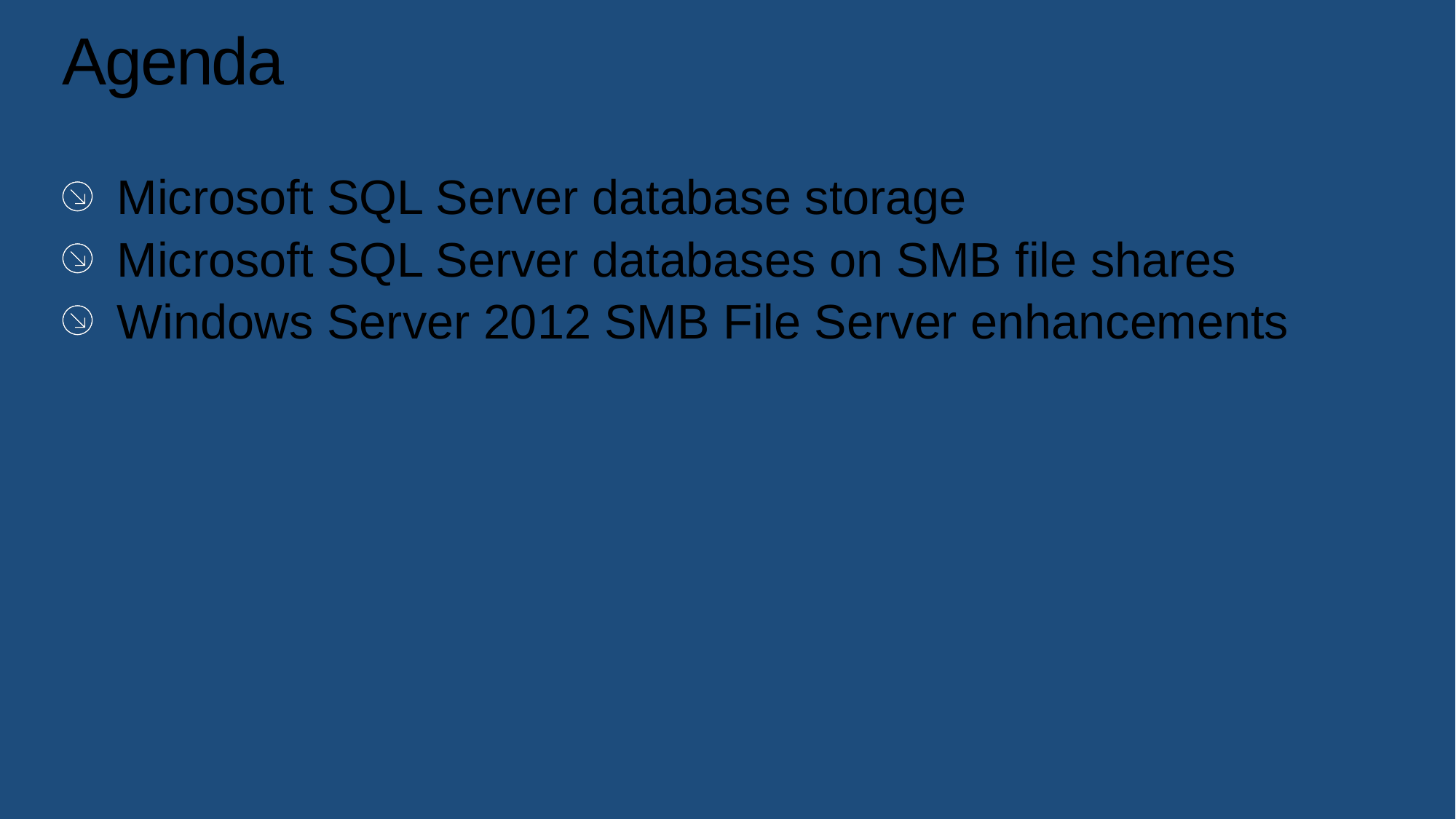

# Agenda
Microsoft SQL Server database storage
Microsoft SQL Server databases on SMB file shares
Windows Server 2012 SMB File Server enhancements